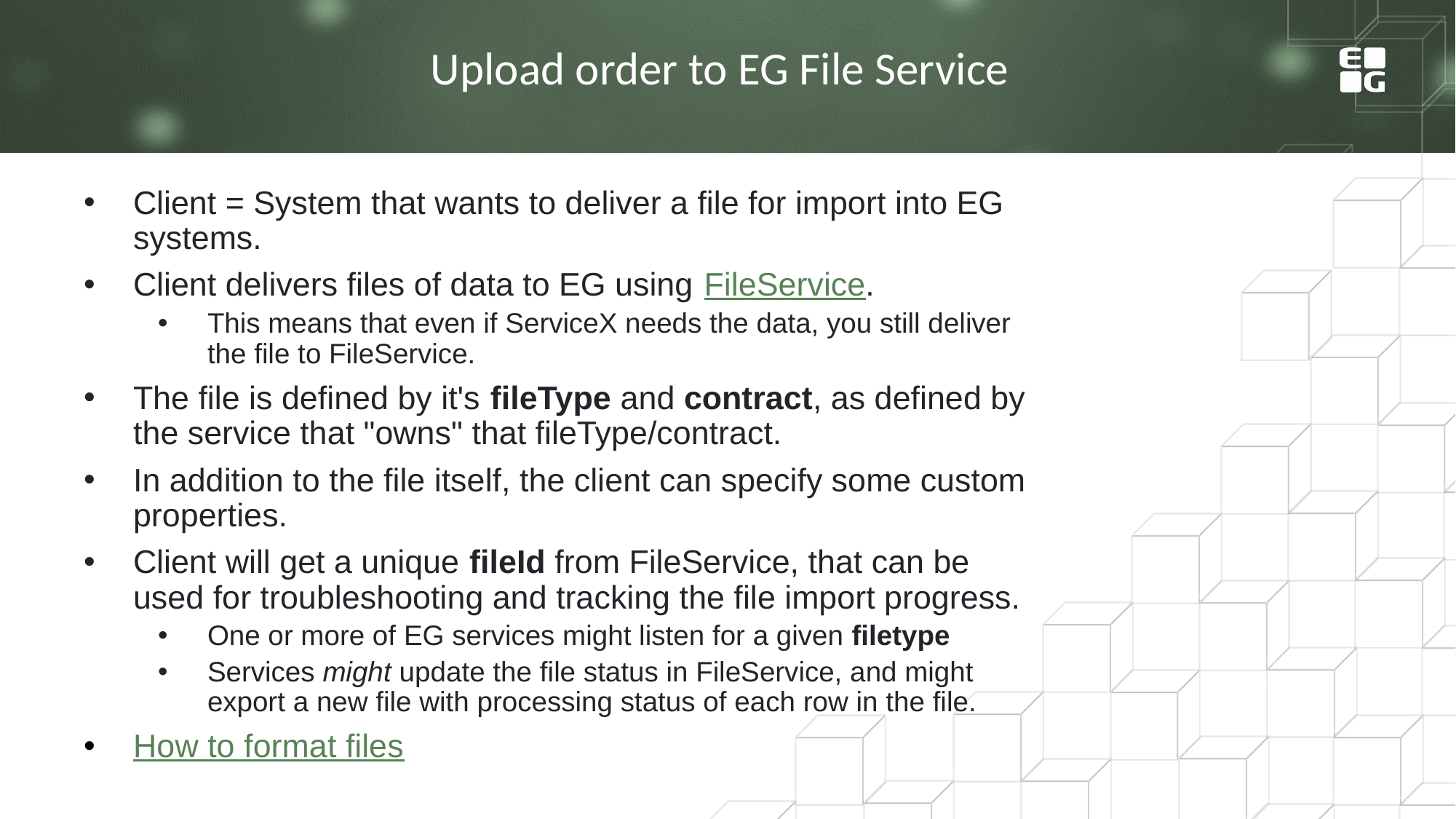

Upload order to EG File Service
Client = System that wants to deliver a file for import into EG systems.
Client delivers files of data to EG using FileService.
This means that even if ServiceX needs the data, you still deliver the file to FileService.
The file is defined by it's fileType and contract, as defined by the service that "owns" that fileType/contract.
In addition to the file itself, the client can specify some custom properties.
Client will get a unique fileId from FileService, that can be used for troubleshooting and tracking the file import progress.
One or more of EG services might listen for a given filetype
Services might update the file status in FileService, and might export a new file with processing status of each row in the file.
How to format files